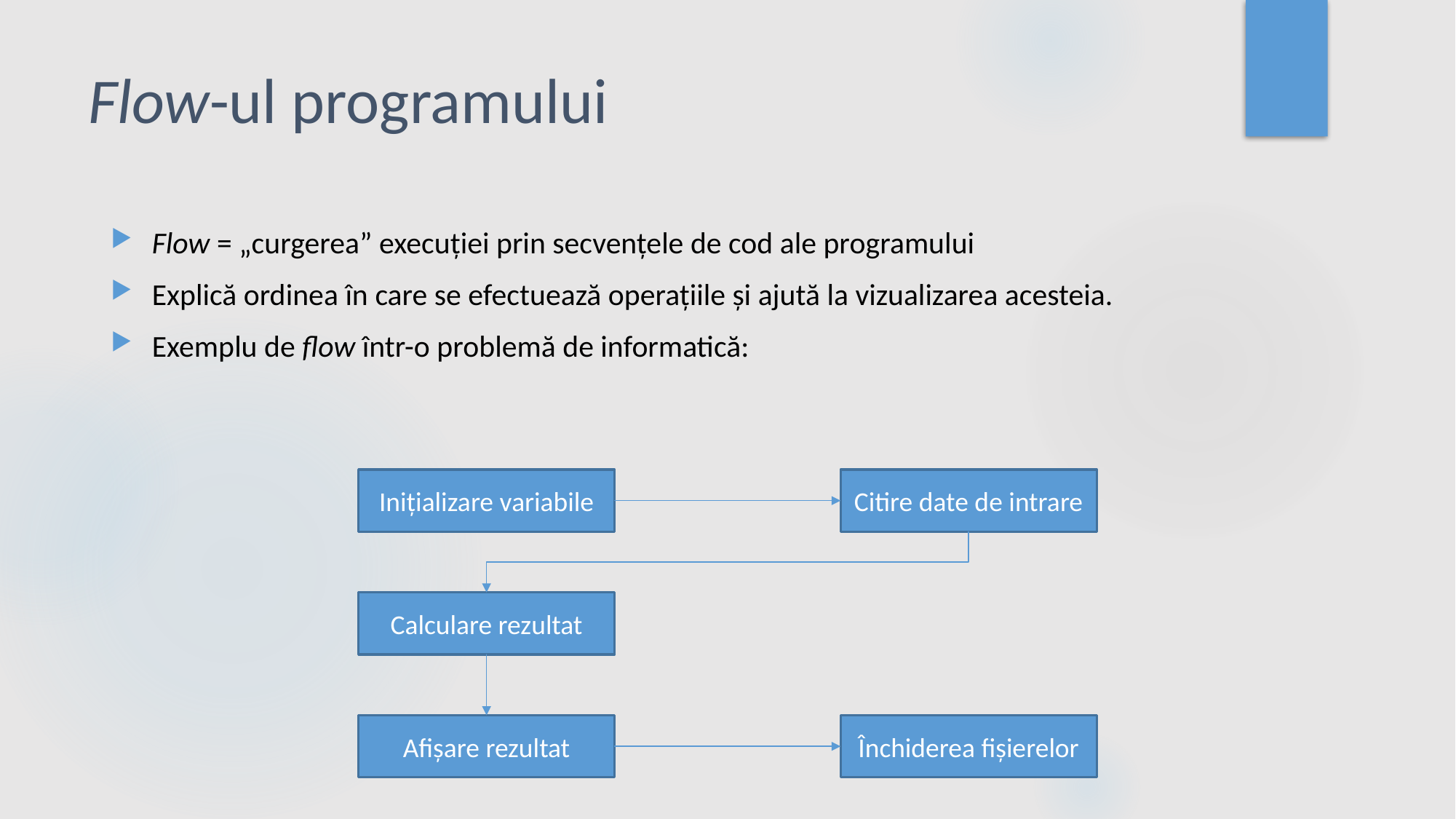

# Flow-ul programului
Flow = „curgerea” execuției prin secvențele de cod ale programului
Explică ordinea în care se efectuează operațiile și ajută la vizualizarea acesteia.
Exemplu de flow într-o problemă de informatică:
Inițializare variabile
Citire date de intrare
Calculare rezultat
Afișare rezultat
Închiderea fișierelor